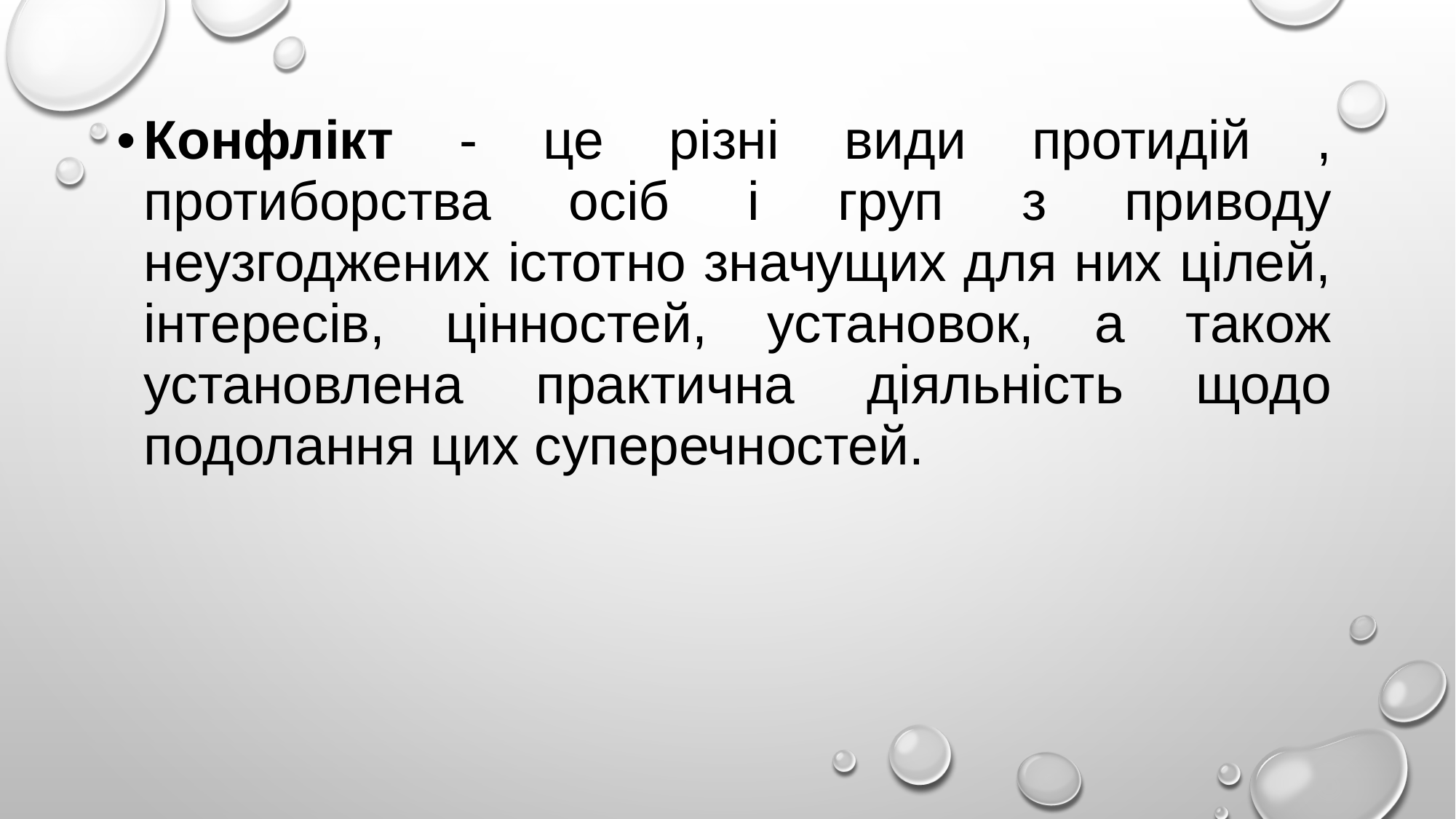

# Конфлікт - це різні види протидій , протиборства осіб і груп з приводу неузгоджених істотно значущих для них цілей, інтересів, цінностей, установок, а також установлена практична діяльність щодо подолання цих суперечностей.